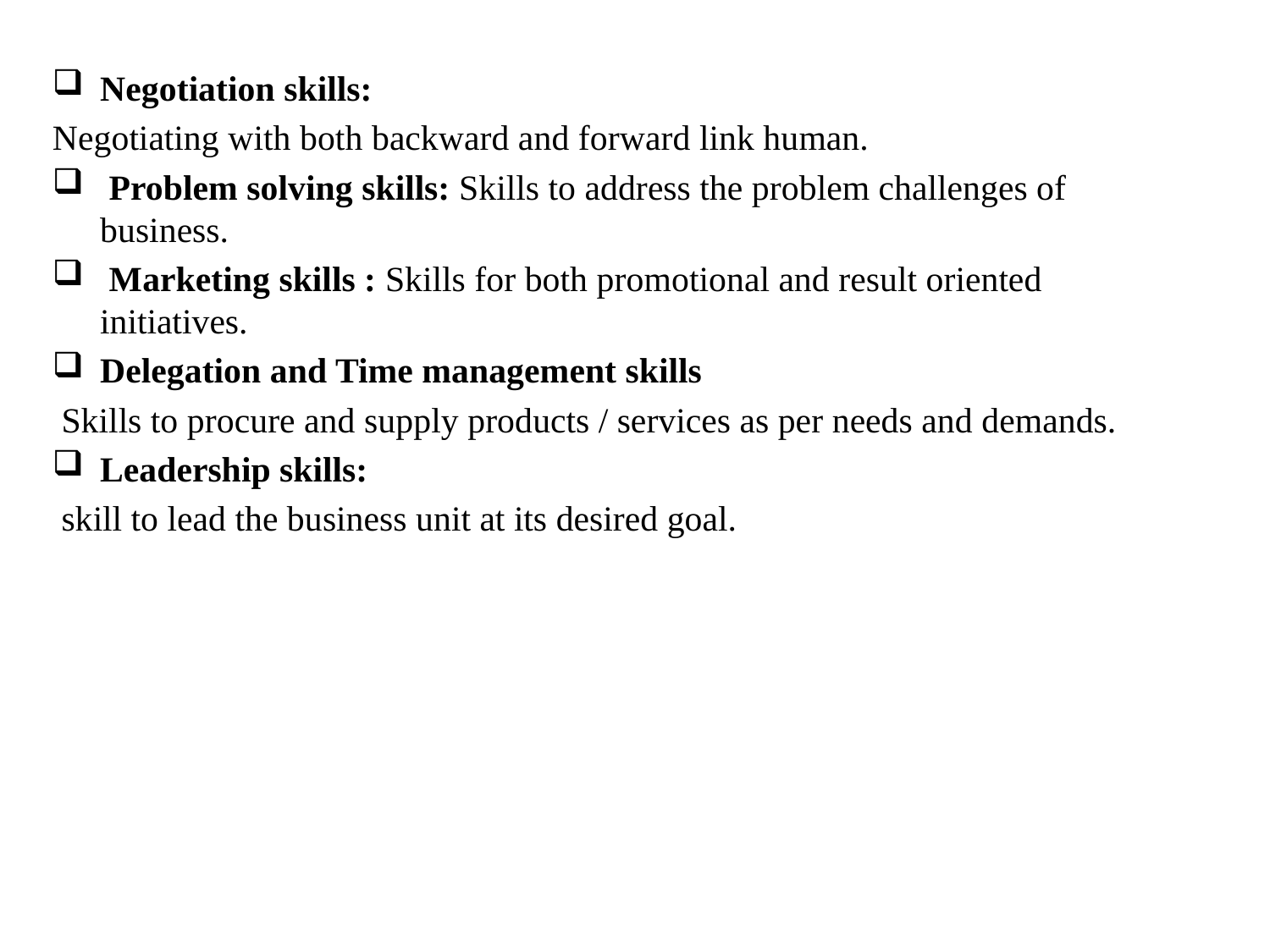

Negotiation skills:
Negotiating with both backward and forward link human.
 Problem solving skills: Skills to address the problem challenges of business.
 Marketing skills : Skills for both promotional and result oriented initiatives.
Delegation and Time management skills
 Skills to procure and supply products / services as per needs and demands.
Leadership skills:
 skill to lead the business unit at its desired goal.